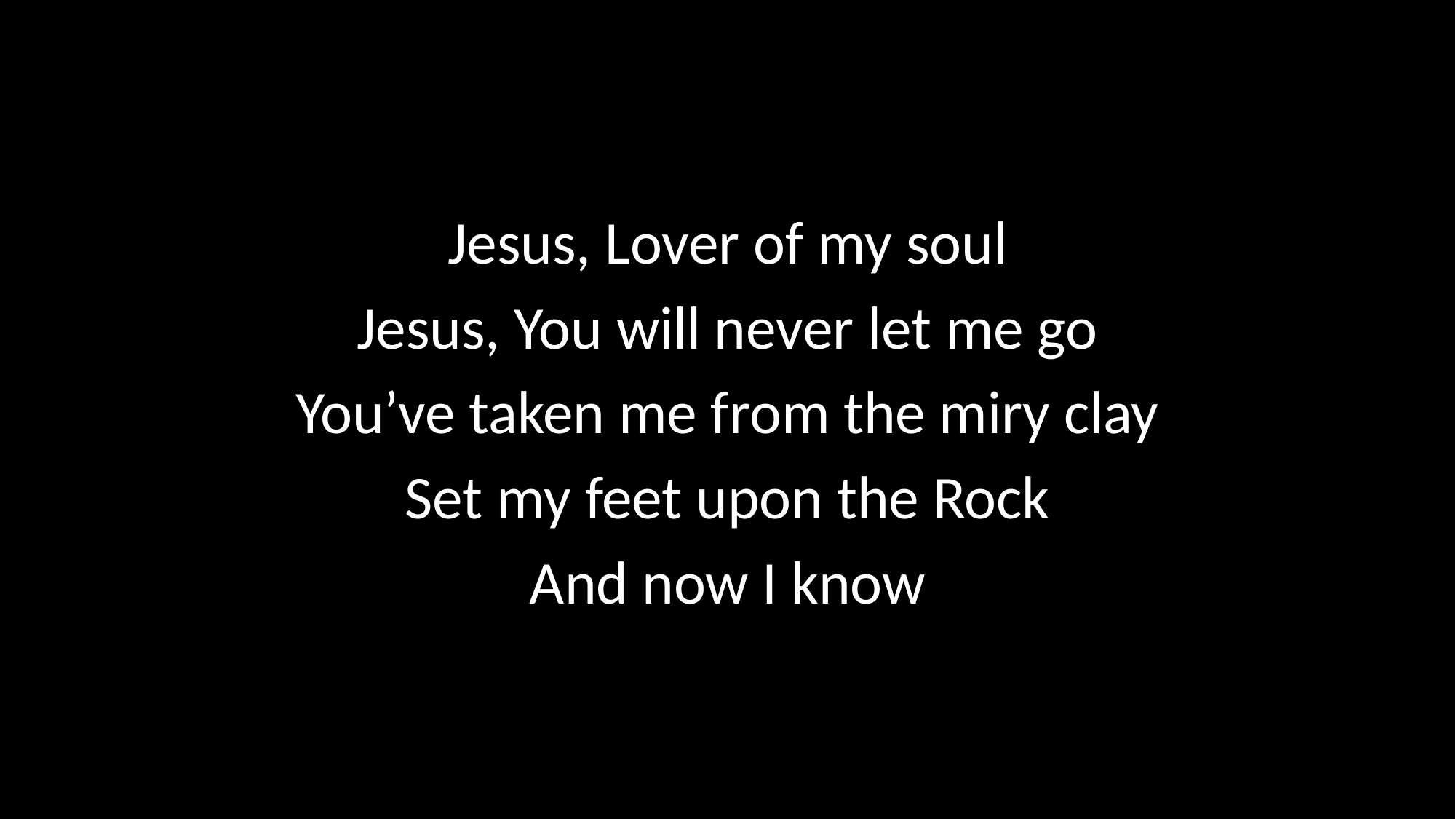

Jesus, Lover of my soul
Jesus, You will never let me go
You’ve taken me from the miry clay
Set my feet upon the Rock
And now I know